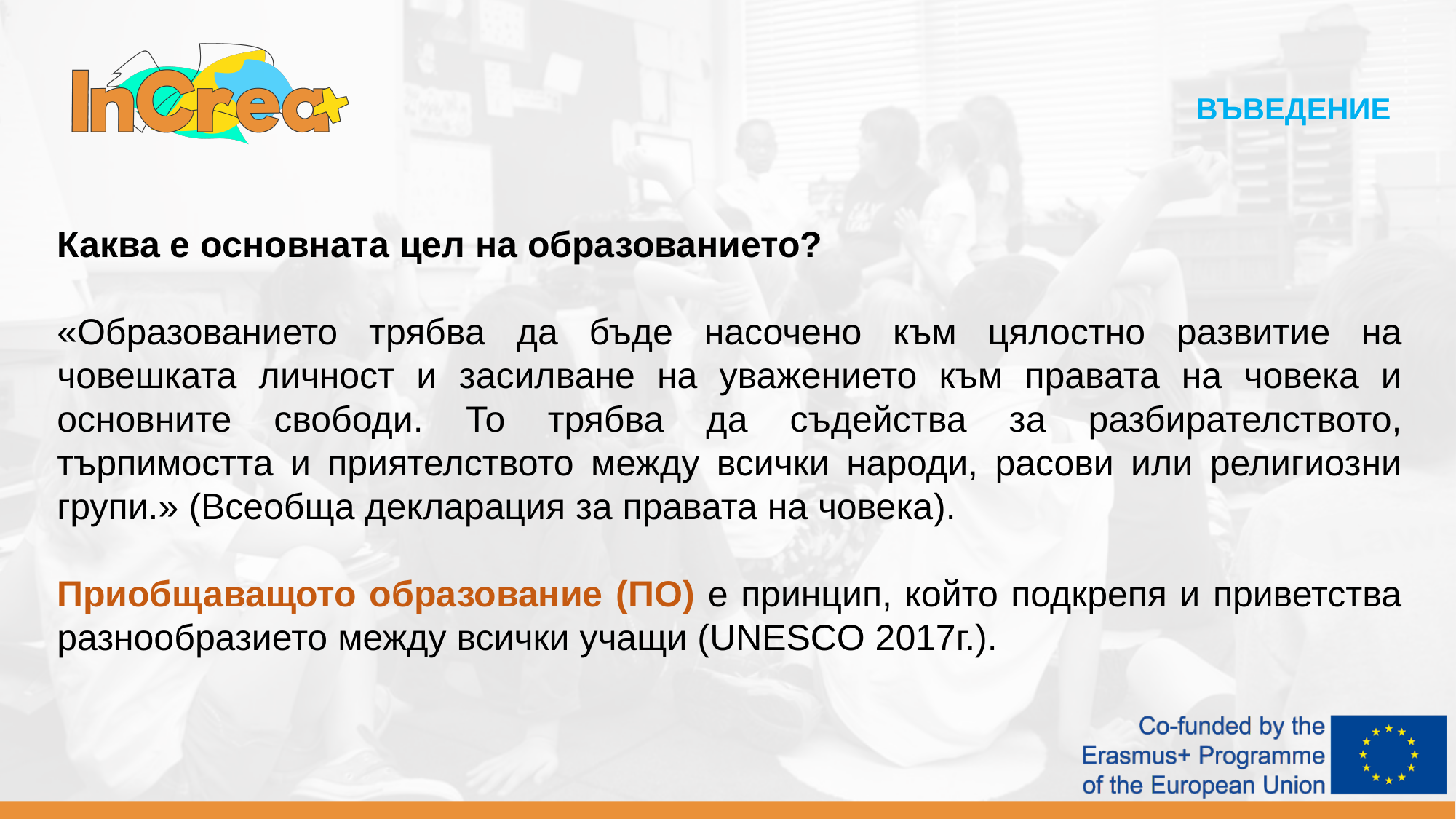

ВЪВЕДЕНИЕ
Каква е основната цел на образованието?

«Образованието трябва да бъде насочено към цялостно развитие на човешката личност и засилване на уважението към правата на човека и основните свободи. То трябва да съдейства за разбирателството, търпимостта и приятелството между всички народи, расови или религиозни групи.» (Всеобща декларация за правата на човека).

Приобщаващото образование (ПО) е принцип, който подкрепя и приветства разнообразието между всички учащи (UNESCO 2017г.).